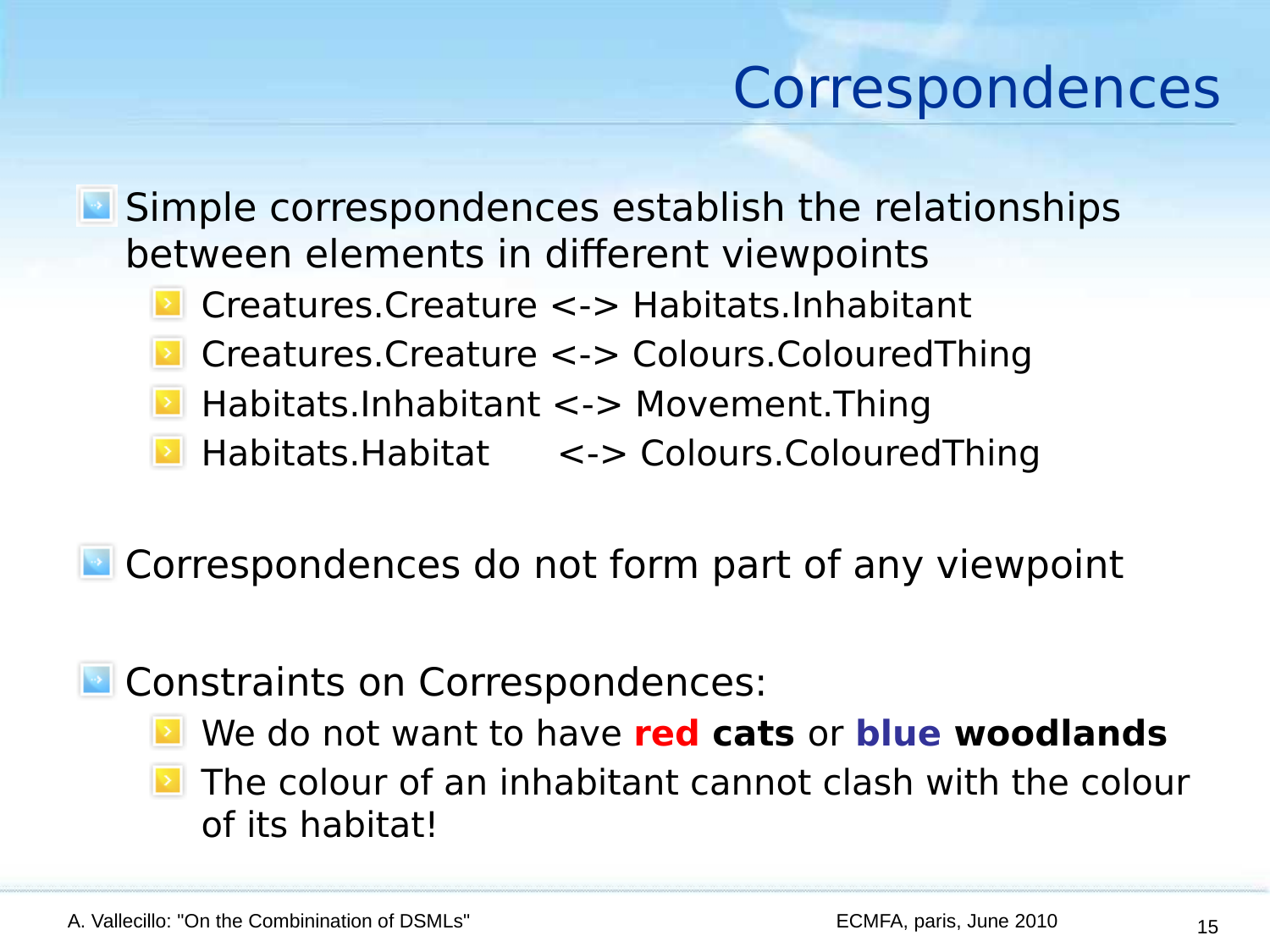

# Correspondences
Simple correspondences establish the relationships between elements in different viewpoints
Creatures.Creature <-> Habitats.Inhabitant
Creatures.Creature <-> Colours.ColouredThing
Habitats.Inhabitant <-> Movement.Thing
Habitats.Habitat      <-> Colours.ColouredThing

Correspondences do not form part of any viewpoint

Constraints on Correspondences:
We do not want to have red cats or blue woodlands
The colour of an inhabitant cannot clash with the colour of its habitat!
A. Vallecillo: "On the Combinination of DSMLs"
ECMFA, paris, June 2010
15